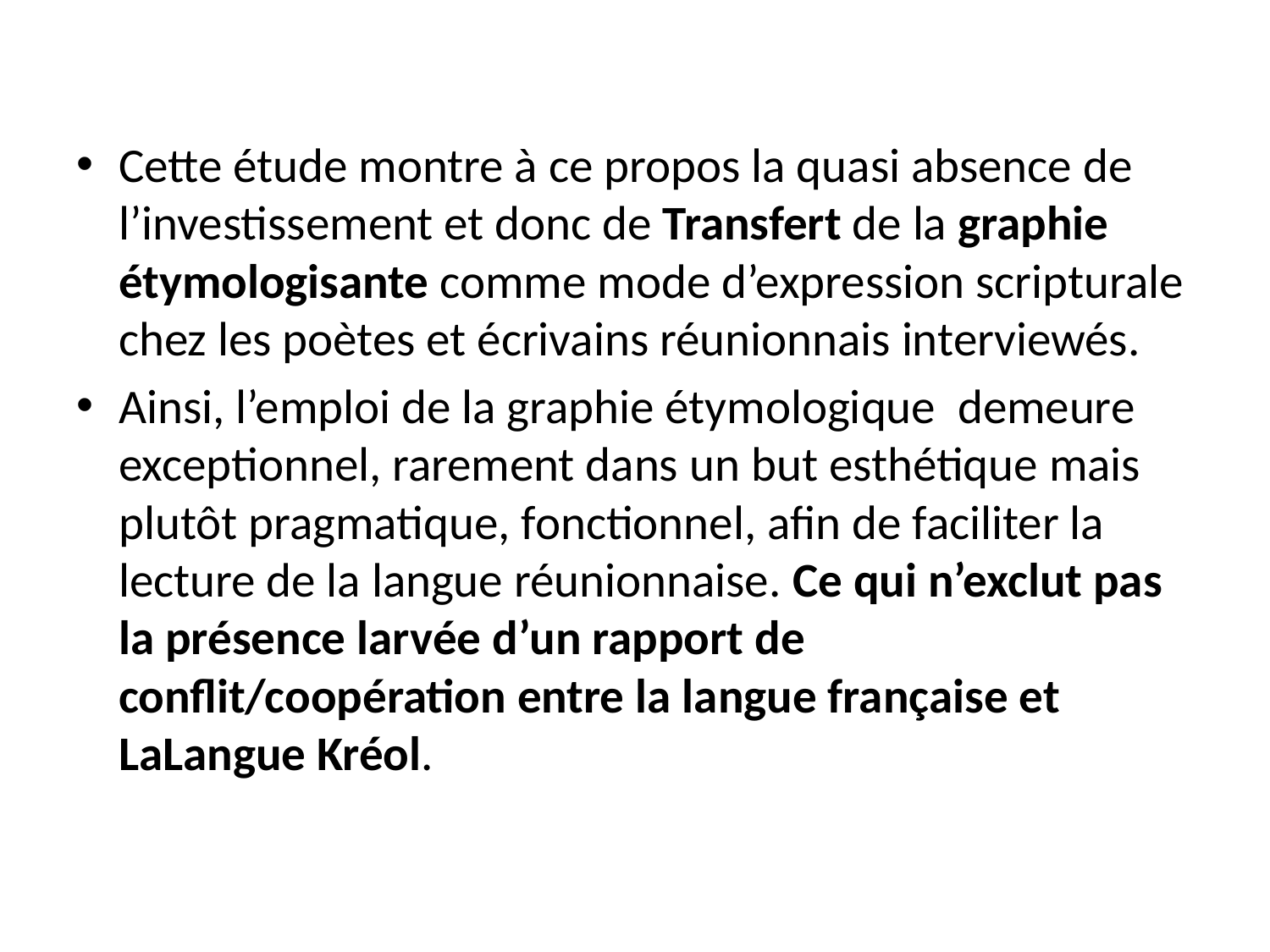

Cette étude montre à ce propos la quasi absence de l’investissement et donc de Transfert de la graphie étymologisante comme mode d’expression scripturale chez les poètes et écrivains réunionnais interviewés.
Ainsi, l’emploi de la graphie étymologique  demeure exceptionnel, rarement dans un but esthétique mais plutôt pragmatique, fonctionnel, afin de faciliter la lecture de la langue réunionnaise. Ce qui n’exclut pas la présence larvée d’un rapport de conflit/coopération entre la langue française et LaLangue Kréol.